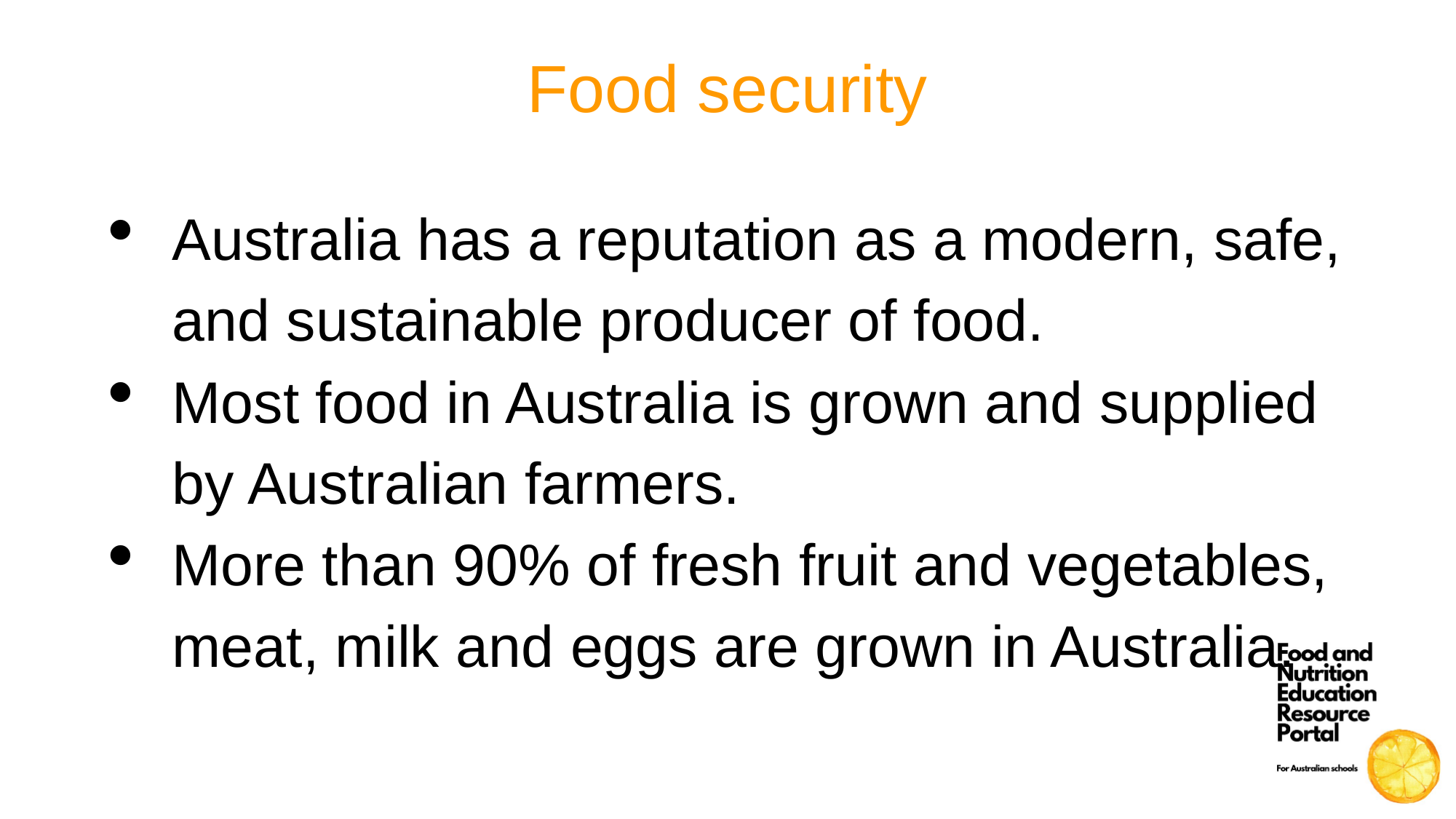

# Food security
Australia has a reputation as a modern, safe, and sustainable producer of food.
Most food in Australia is grown and supplied by Australian farmers.
More than 90% of fresh fruit and vegetables, meat, milk and eggs are grown in Australia.